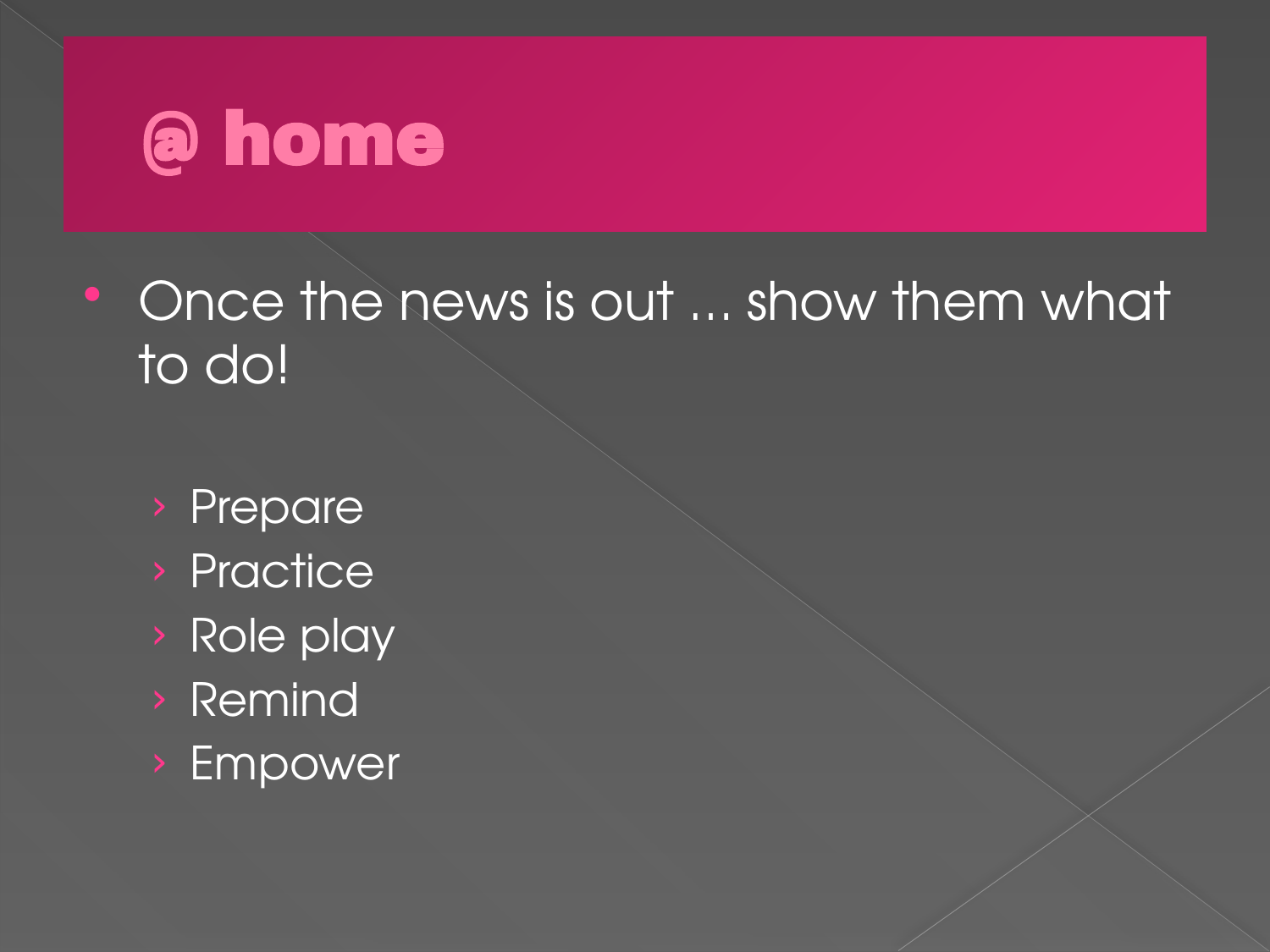

# @ home
Once the news is out … show them what to do!

Prepare
Practice
Role play
Remind
Empower